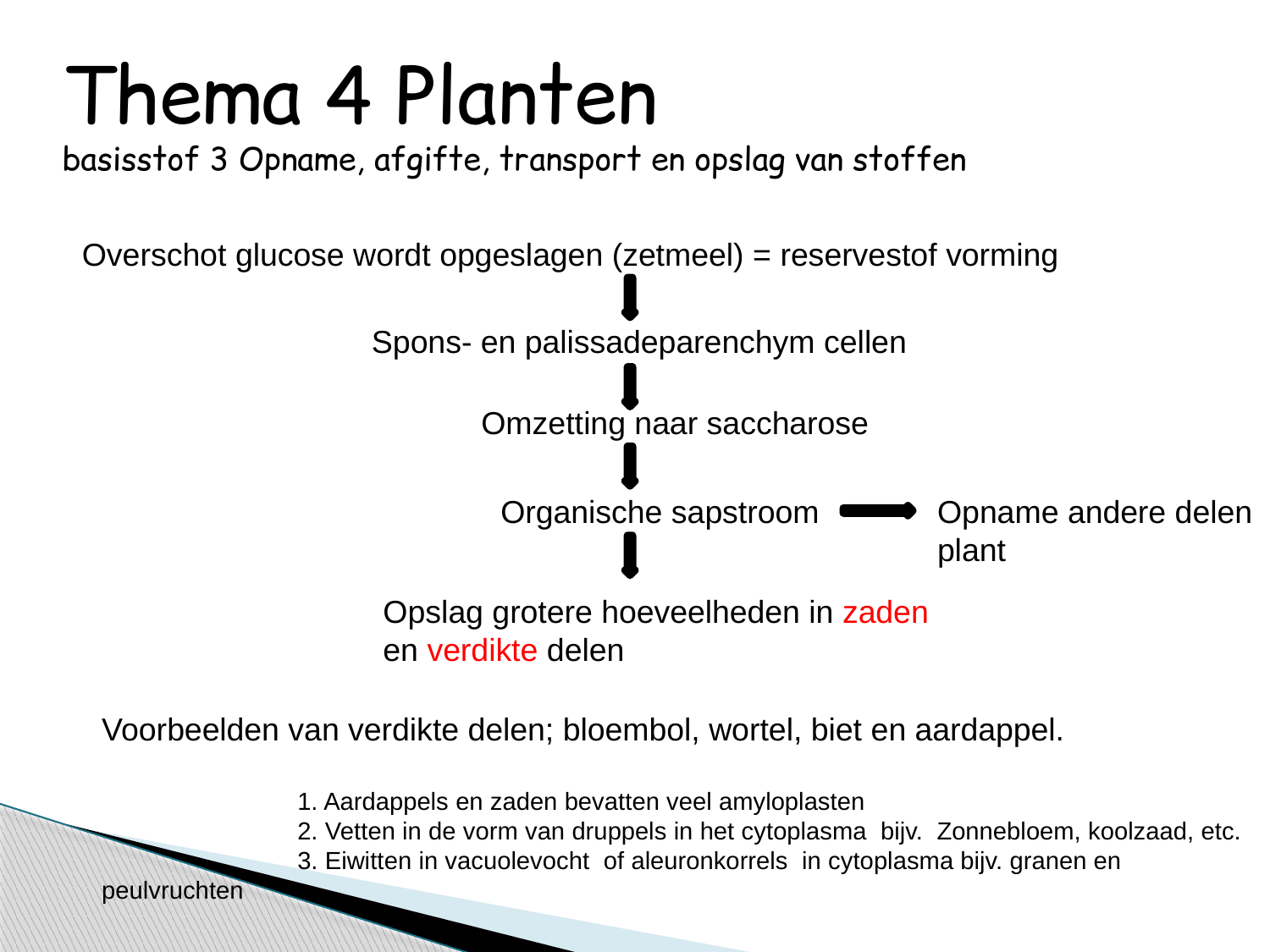

Thema 4 Planten
basisstof 3 Opname, afgifte, transport en opslag van stoffen
Overschot glucose wordt opgeslagen (zetmeel) = reservestof vorming

Spons- en palissadeparenchym cellen

Omzetting naar saccharose

Organische sapstroom
Opname andere delen
plant

Opslag grotere hoeveelheden in zaden
en verdikte delen
Voorbeelden van verdikte delen; bloembol, wortel, biet en aardappel.

                            1. Aardappels en zaden bevatten veel amyloplasten
                            2. Vetten in de vorm van druppels in het cytoplasma  bijv.  Zonnebloem, koolzaad, etc.
                            3. Eiwitten in vacuolevocht  of aleuronkorrels  in cytoplasma bijv. granen en peulvruchten